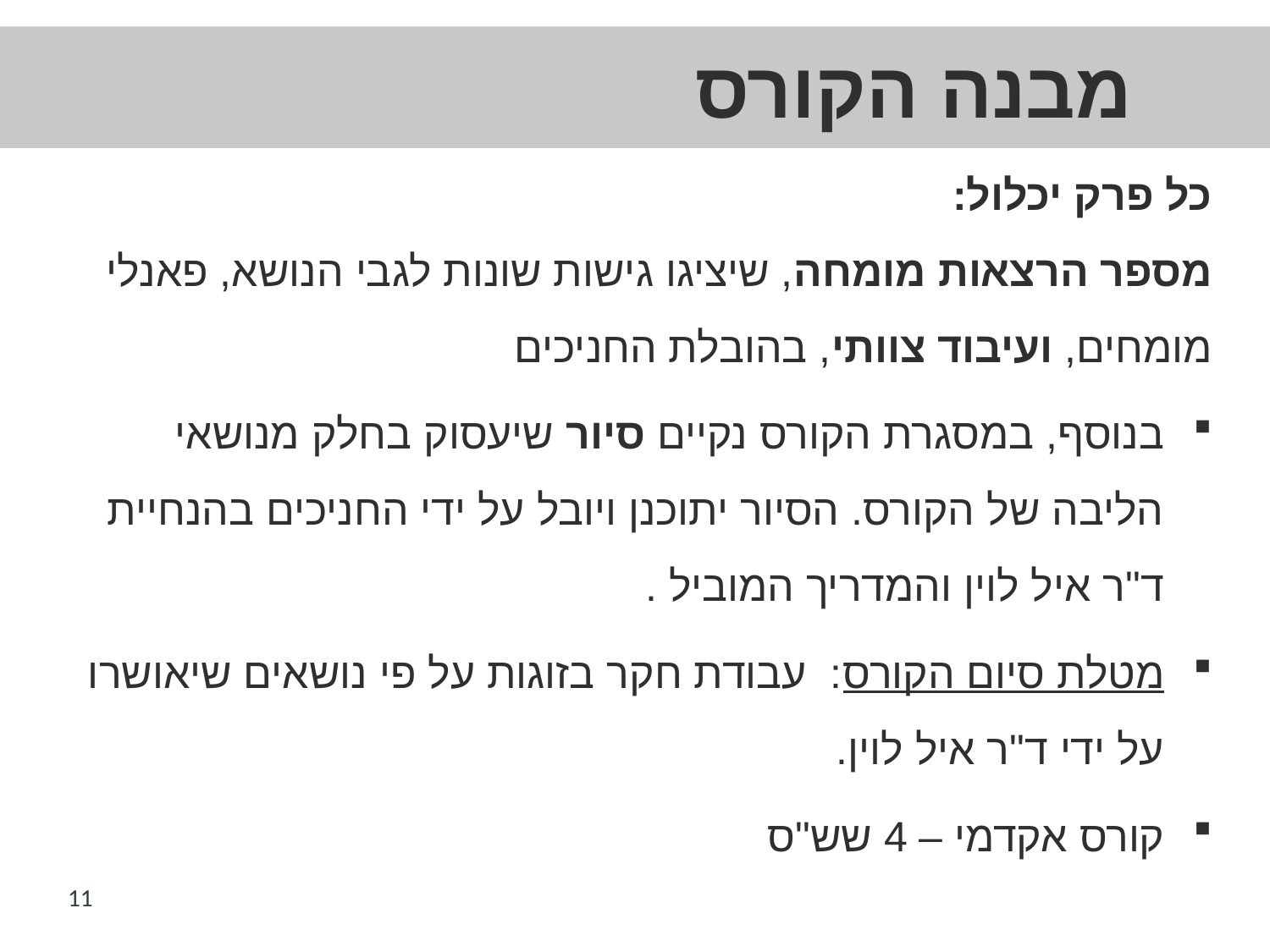

# מבנה הקורס
כל פרק יכלול:
מספר הרצאות מומחה, שיציגו גישות שונות לגבי הנושא, פאנלי מומחים, ועיבוד צוותי, בהובלת החניכים
בנוסף, במסגרת הקורס נקיים סיור שיעסוק בחלק מנושאי הליבה של הקורס. הסיור יתוכנן ויובל על ידי החניכים בהנחיית ד"ר איל לוין והמדריך המוביל .
מטלת סיום הקורס:  עבודת חקר בזוגות על פי נושאים שיאושרו על ידי ד"ר איל לוין.
קורס אקדמי – 4 שש"ס

11